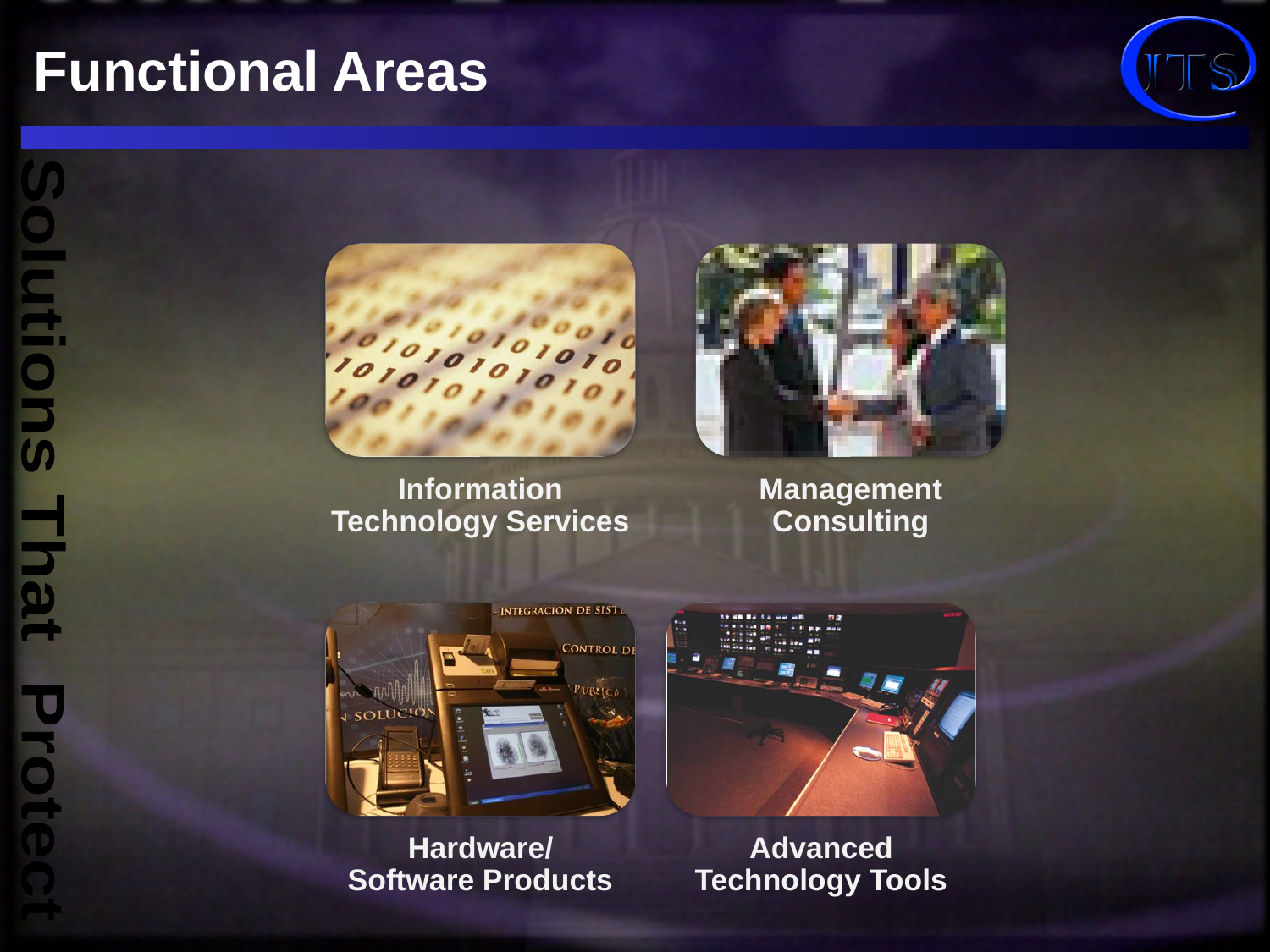

# Functional Areas
Information Technology Services
Management Consulting
Hardware/ Software Products
Advanced Technology Tools